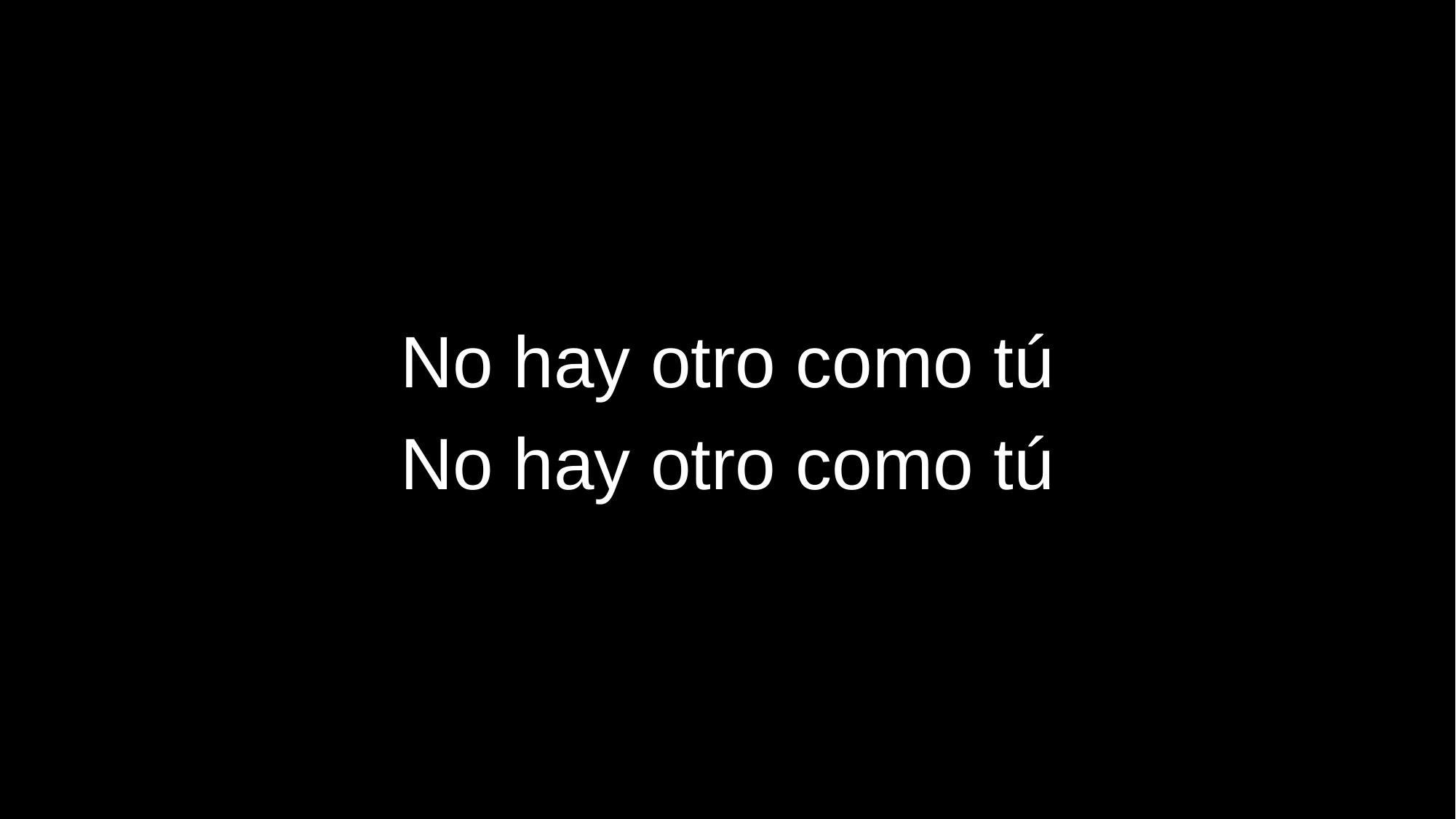

No hay otro como tú
No hay otro como tú